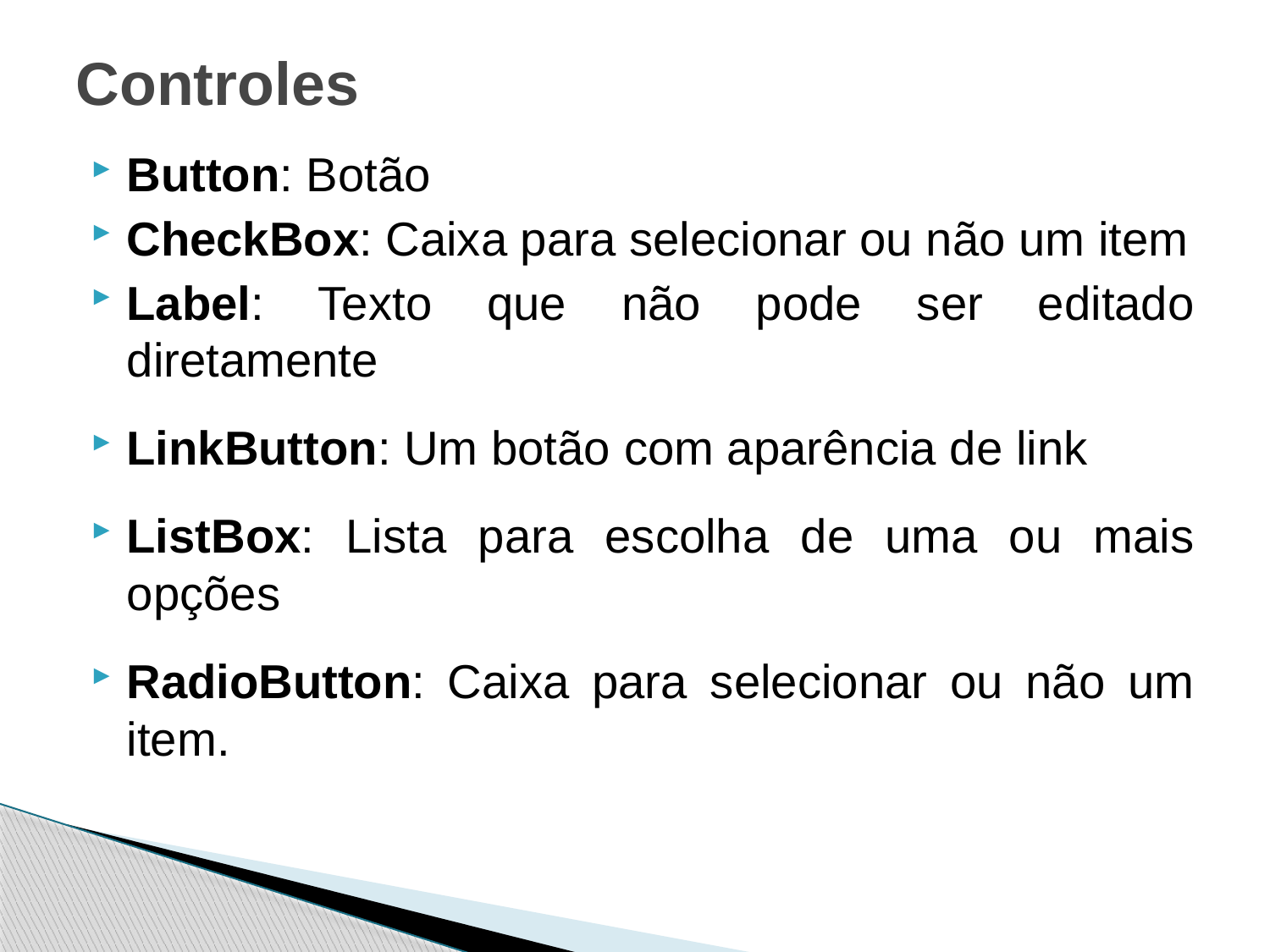

# Controles
Button: Botão
CheckBox: Caixa para selecionar ou não um item
Label: Texto que não pode ser editado diretamente

LinkButton: Um botão com aparência de link

ListBox: Lista para escolha de uma ou mais opções

RadioButton: Caixa para selecionar ou não um item.